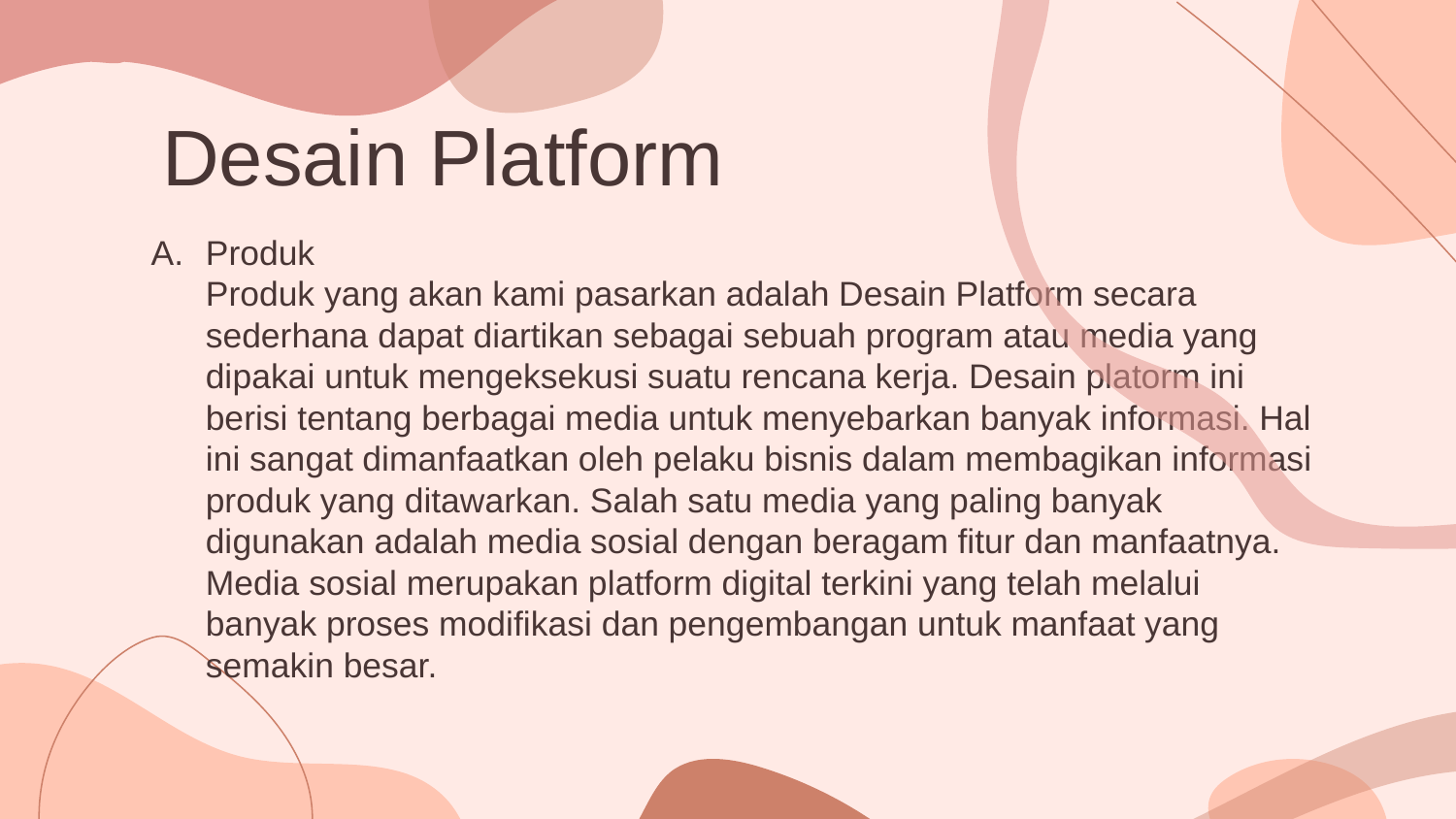

# Desain Platform
A. 	Produk
	Produk yang akan kami pasarkan adalah Desain Platform secara sederhana dapat diartikan sebagai sebuah program atau media yang dipakai untuk mengeksekusi suatu rencana kerja. Desain platorm ini berisi tentang berbagai media untuk menyebarkan banyak informasi. Hal ini sangat dimanfaatkan oleh pelaku bisnis dalam membagikan informasi produk yang ditawarkan. Salah satu media yang paling banyak digunakan adalah media sosial dengan beragam fitur dan manfaatnya. Media sosial merupakan platform digital terkini yang telah melalui banyak proses modifikasi dan pengembangan untuk manfaat yang semakin besar.